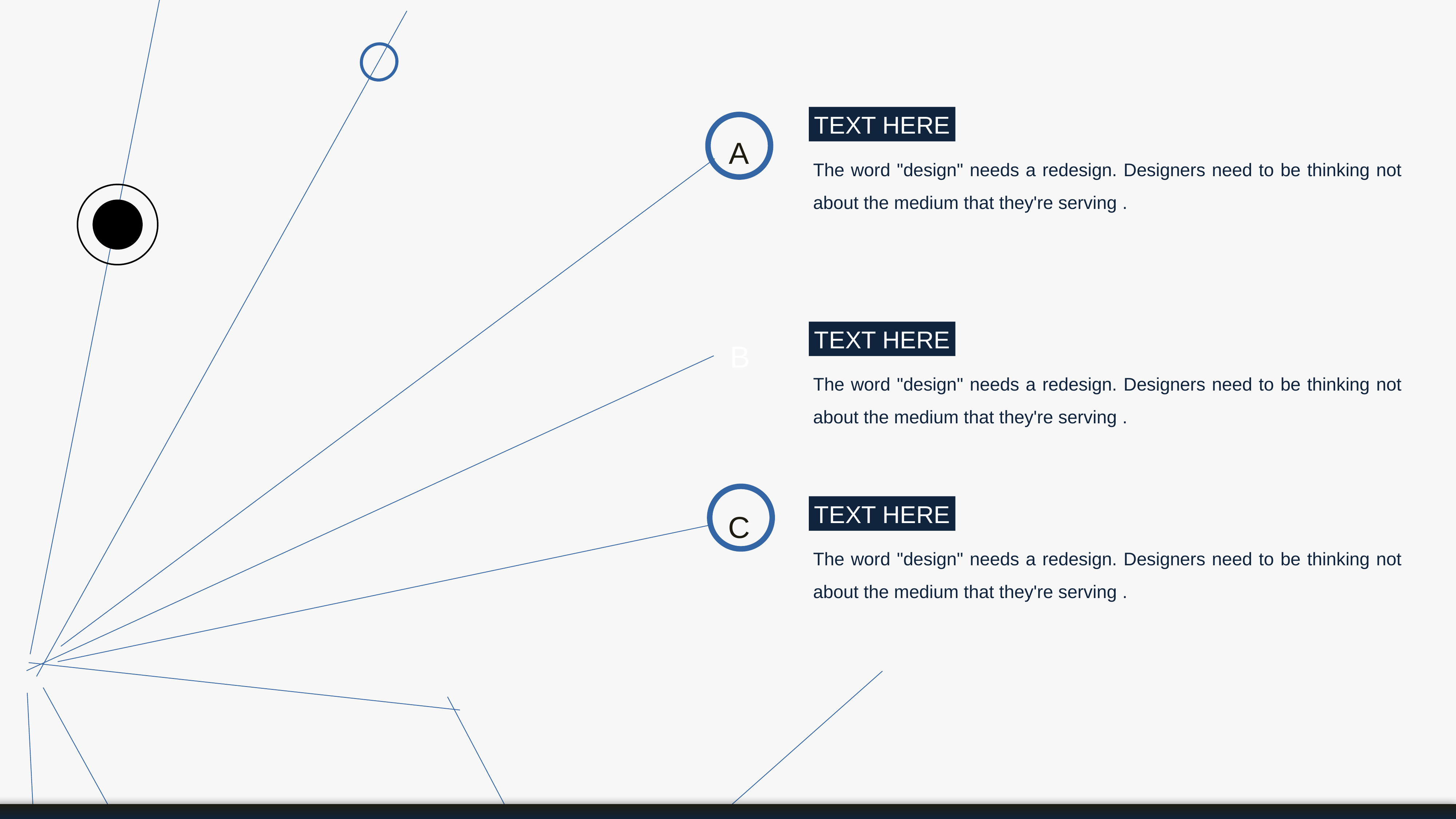

TEXT HERE
A

The word "design" needs a redesign. Designers need to be thinking not about the medium that they're serving .

B
TEXT HERE
The word "design" needs a redesign. Designers need to be thinking not about the medium that they're serving .

C
TEXT HERE
The word "design" needs a redesign. Designers need to be thinking not about the medium that they're serving .